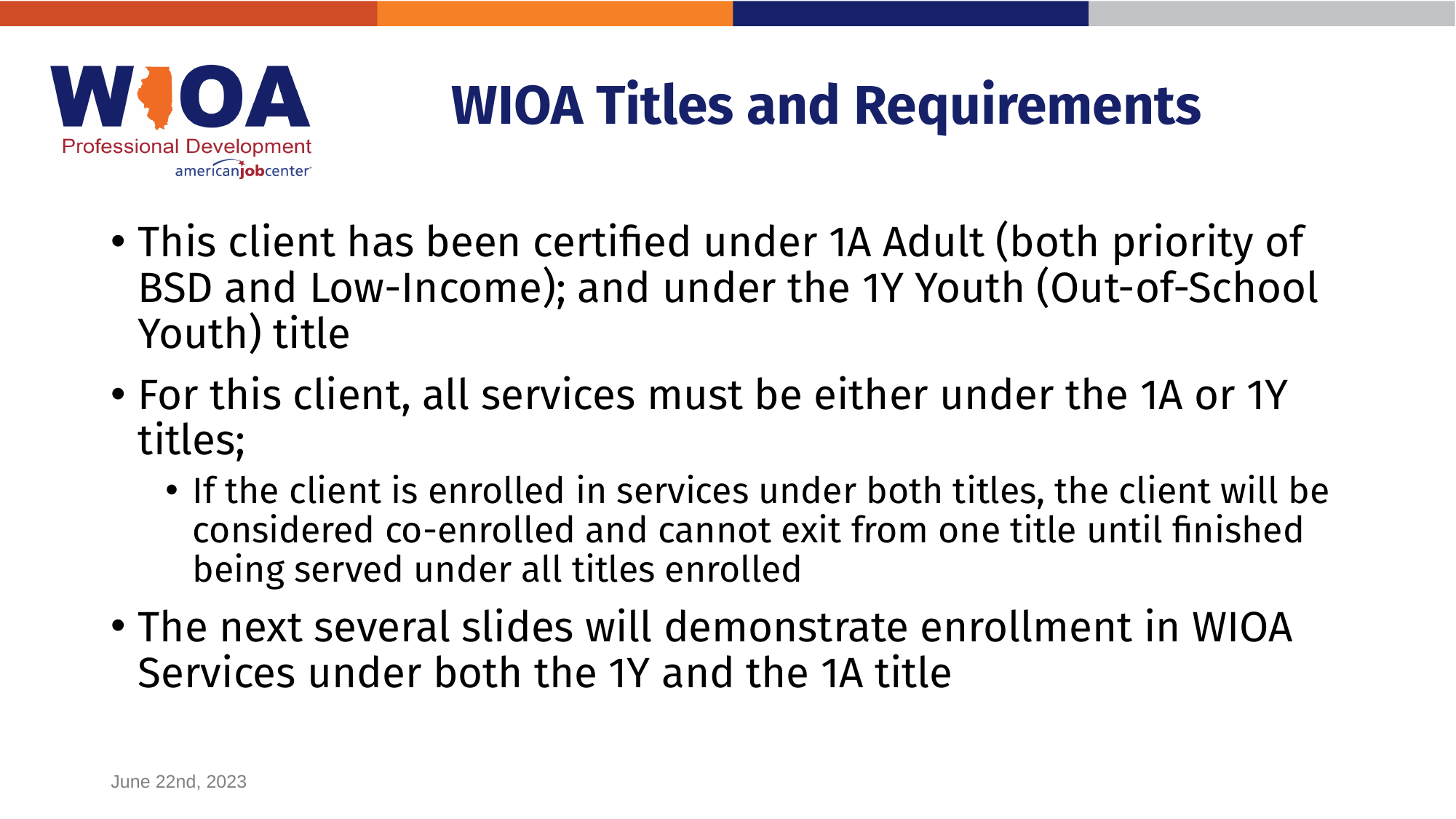

# WIOA Titles and Requirements
This client has been certified under 1A Adult (both priority of BSD and Low-Income); and under the 1Y Youth (Out-of-School Youth) title
For this client, all services must be either under the 1A or 1Y titles;
If the client is enrolled in services under both titles, the client will be considered co-enrolled and cannot exit from one title until finished being served under all titles enrolled
The next several slides will demonstrate enrollment in WIOA Services under both the 1Y and the 1A title

June 22nd, 2023